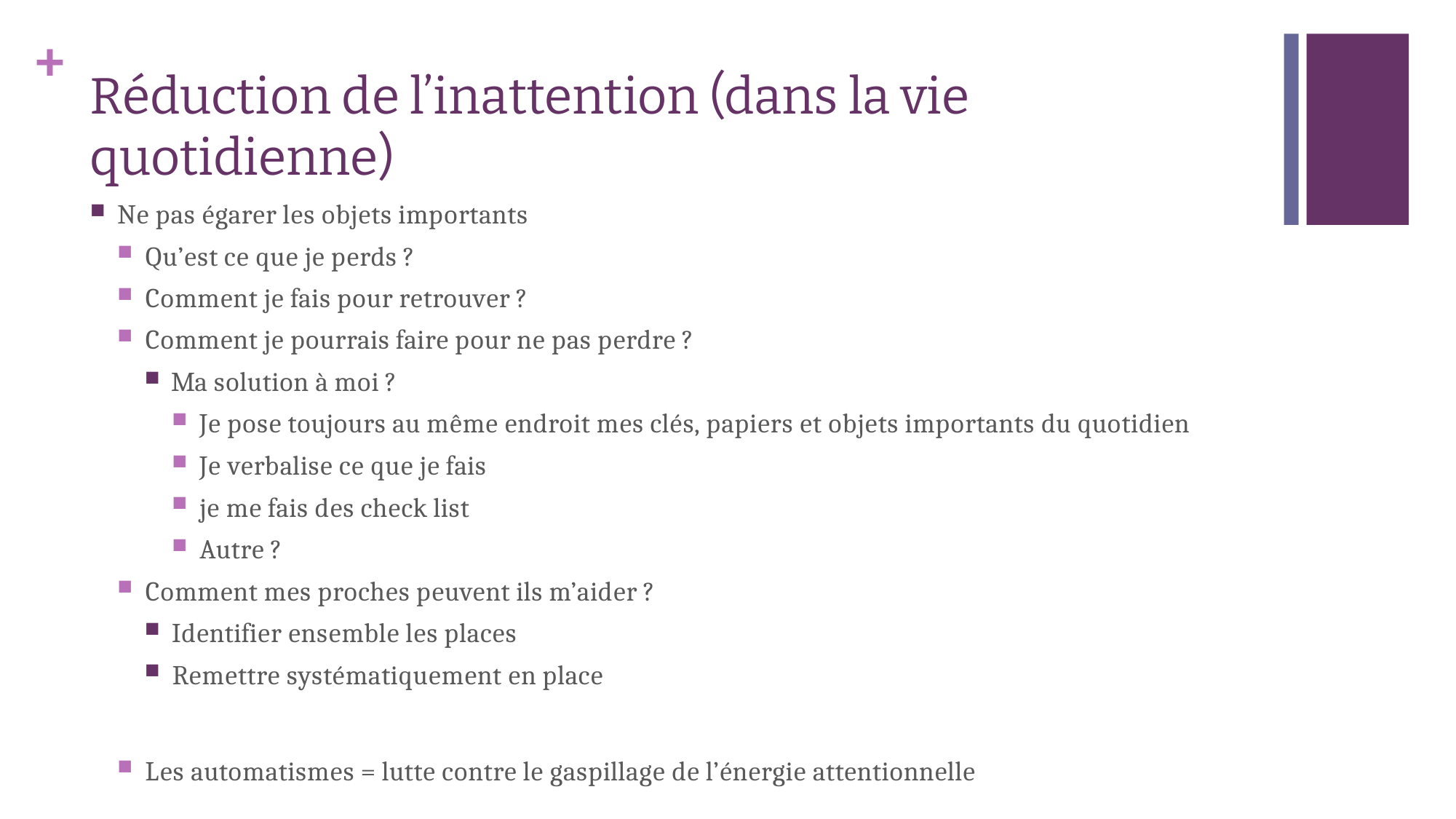

# Réduction de l’inattention (dans la vie quotidienne)
Ne pas égarer les objets importants
Qu’est ce que je perds ?
Comment je fais pour retrouver ?
Comment je pourrais faire pour ne pas perdre ?
Ma solution à moi ?
Je pose toujours au même endroit mes clés, papiers et objets importants du quotidien
Je verbalise ce que je fais
je me fais des check list
Autre ?
Comment mes proches peuvent ils m’aider ?
Identifier ensemble les places
Remettre systématiquement en place

Les automatismes = lutte contre le gaspillage de l’énergie attentionnelle